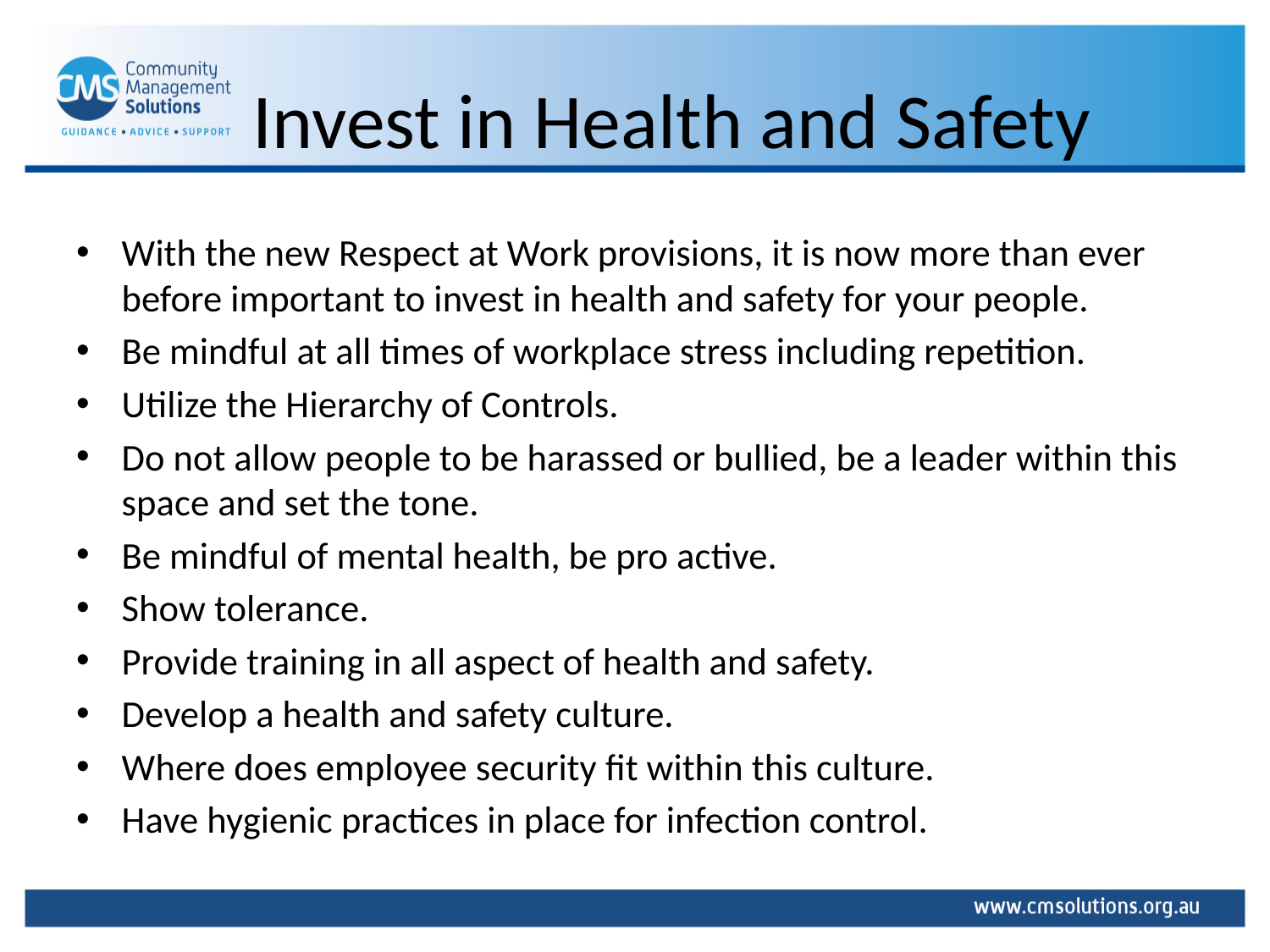

# Invest in Health and Safety
With the new Respect at Work provisions, it is now more than ever before important to invest in health and safety for your people.
Be mindful at all times of workplace stress including repetition.
Utilize the Hierarchy of Controls.
Do not allow people to be harassed or bullied, be a leader within this space and set the tone.
Be mindful of mental health, be pro active.
Show tolerance.
Provide training in all aspect of health and safety.
Develop a health and safety culture.
Where does employee security fit within this culture.
Have hygienic practices in place for infection control.